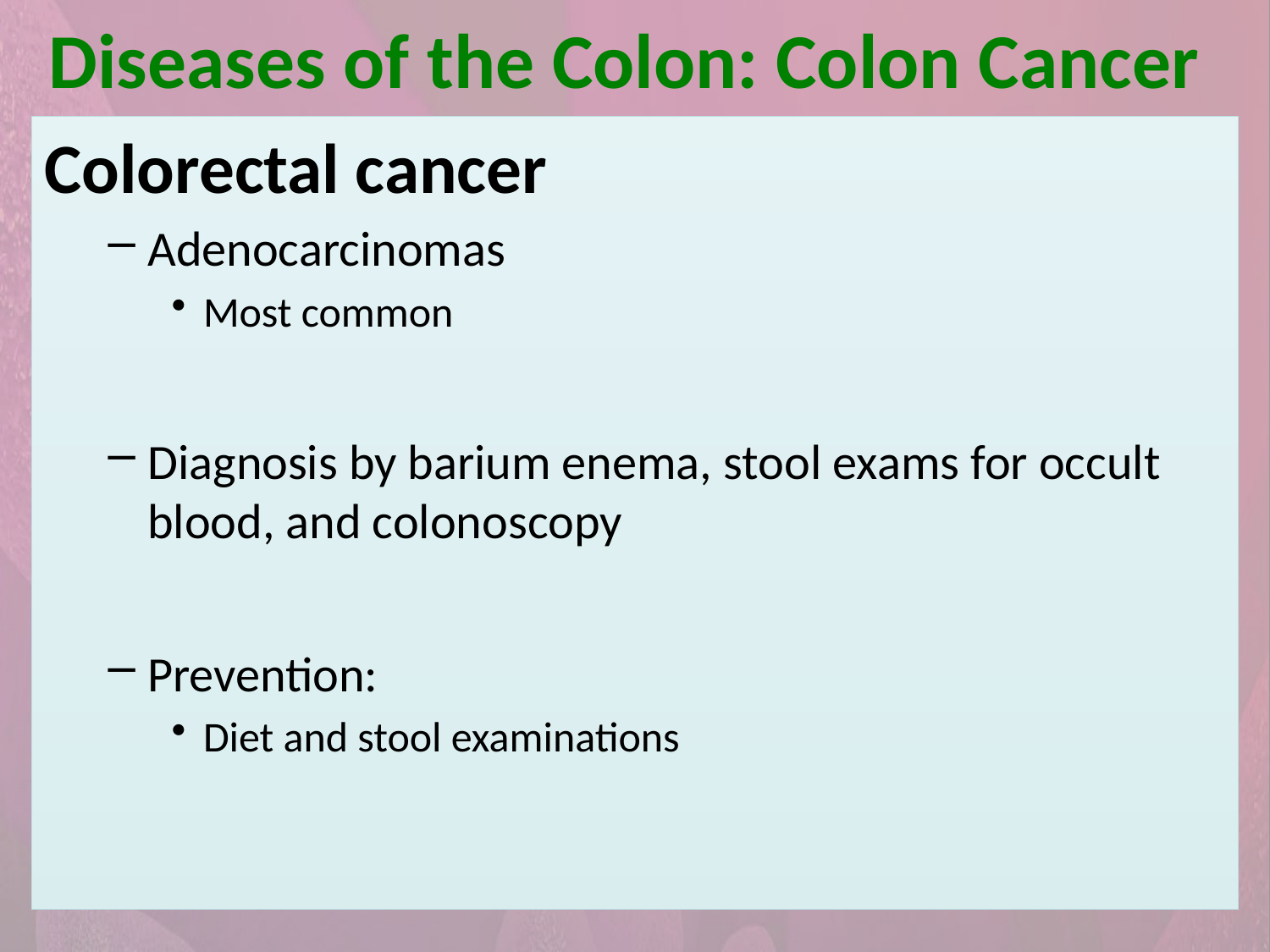

Diseases of the Colon: Colon Cancer
Colorectal cancer
Adenocarcinomas
Most common

Diagnosis by barium enema, stool exams for occult blood, and colonoscopy

Prevention:
Diet and stool examinations